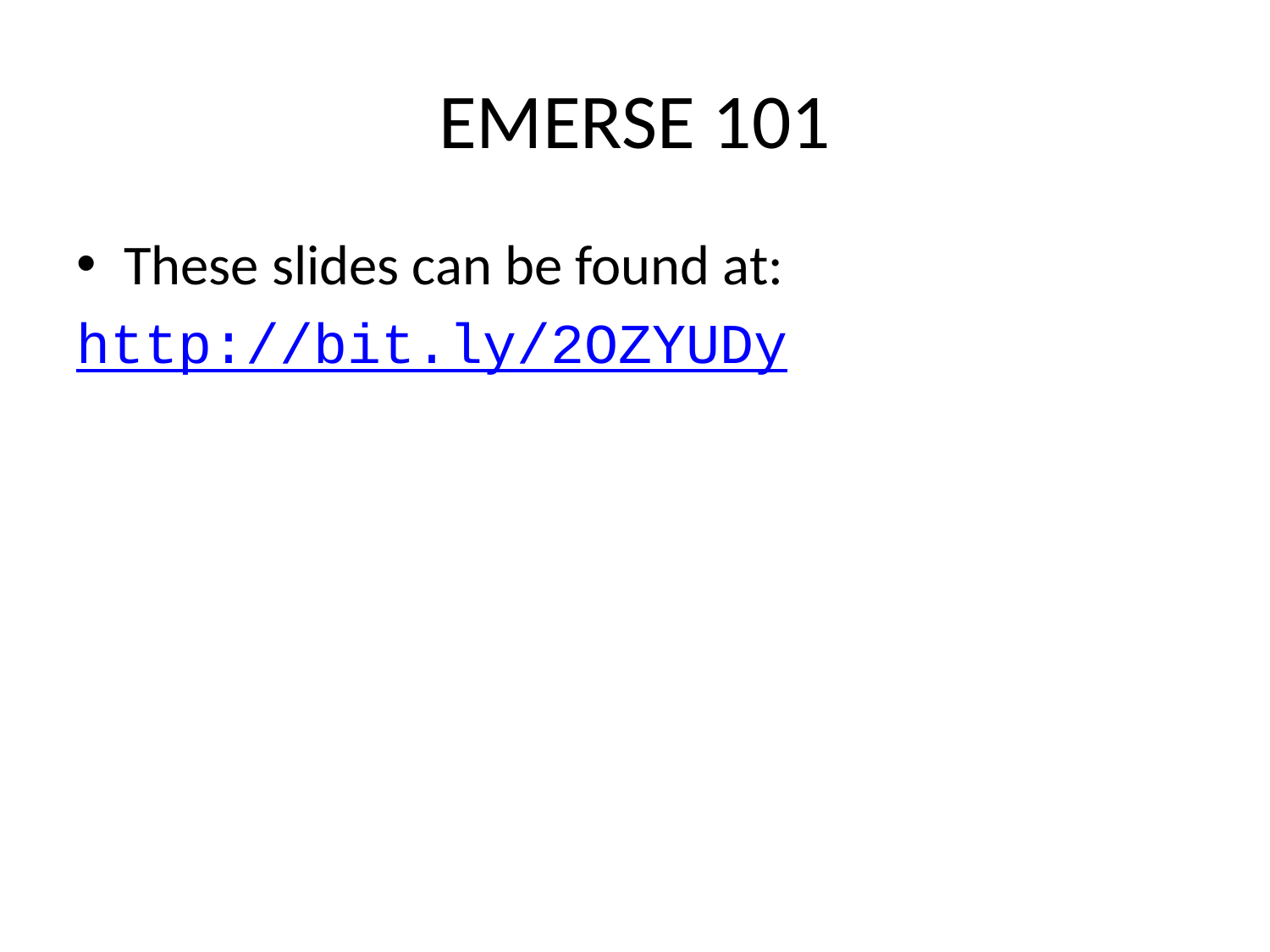

# EMERSE 101
These slides can be found at:
http://bit.ly/2OZYUDy